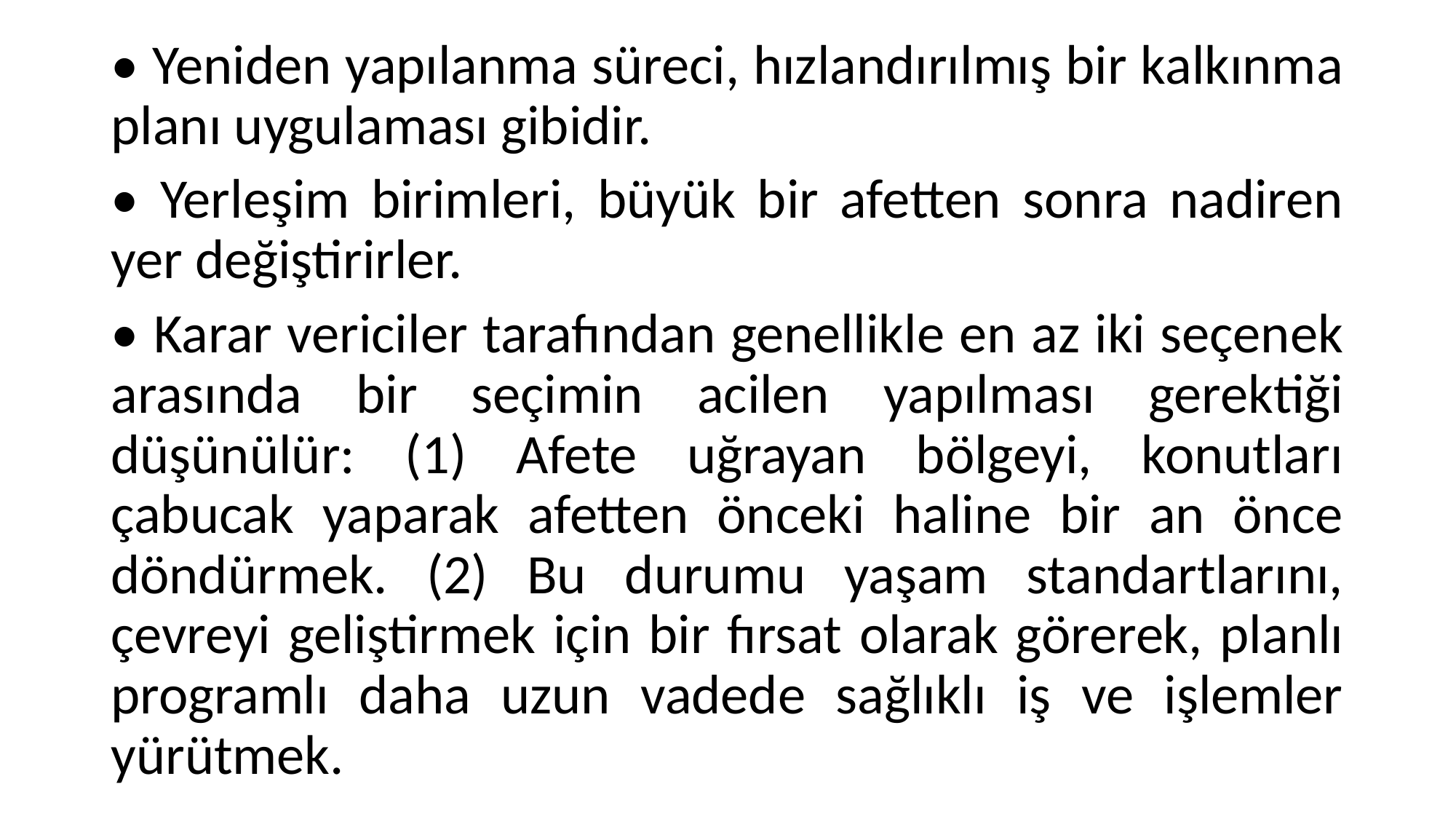

• Yeniden yapılanma süreci, hızlandırılmış bir kalkınma planı uygulaması gibidir.
• Yerleşim birimleri, büyük bir afetten sonra nadiren yer değiştirirler.
• Karar vericiler tarafından genellikle en az iki seçenek arasında bir seçimin acilen yapılması gerektiği düşünülür: (1) Afete uğrayan bölgeyi, konutları çabucak yaparak afetten önceki haline bir an önce döndürmek. (2) Bu durumu yaşam standartlarını, çevreyi geliştirmek için bir fırsat olarak görerek, planlı programlı daha uzun vadede sağlıklı iş ve işlemler yürütmek.